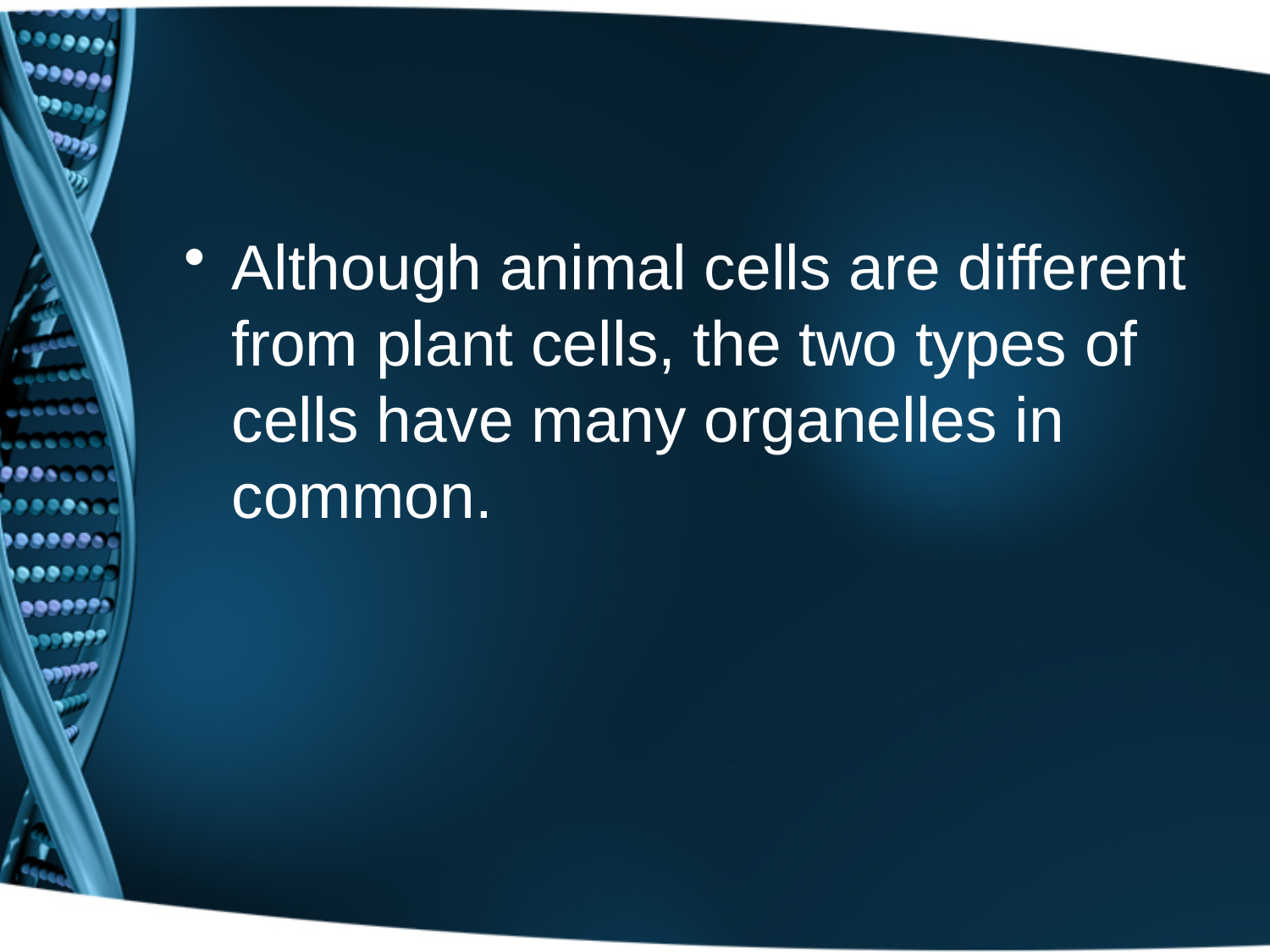

#
Although animal cells are different from plant cells, the two types of cells have many organelles in common.